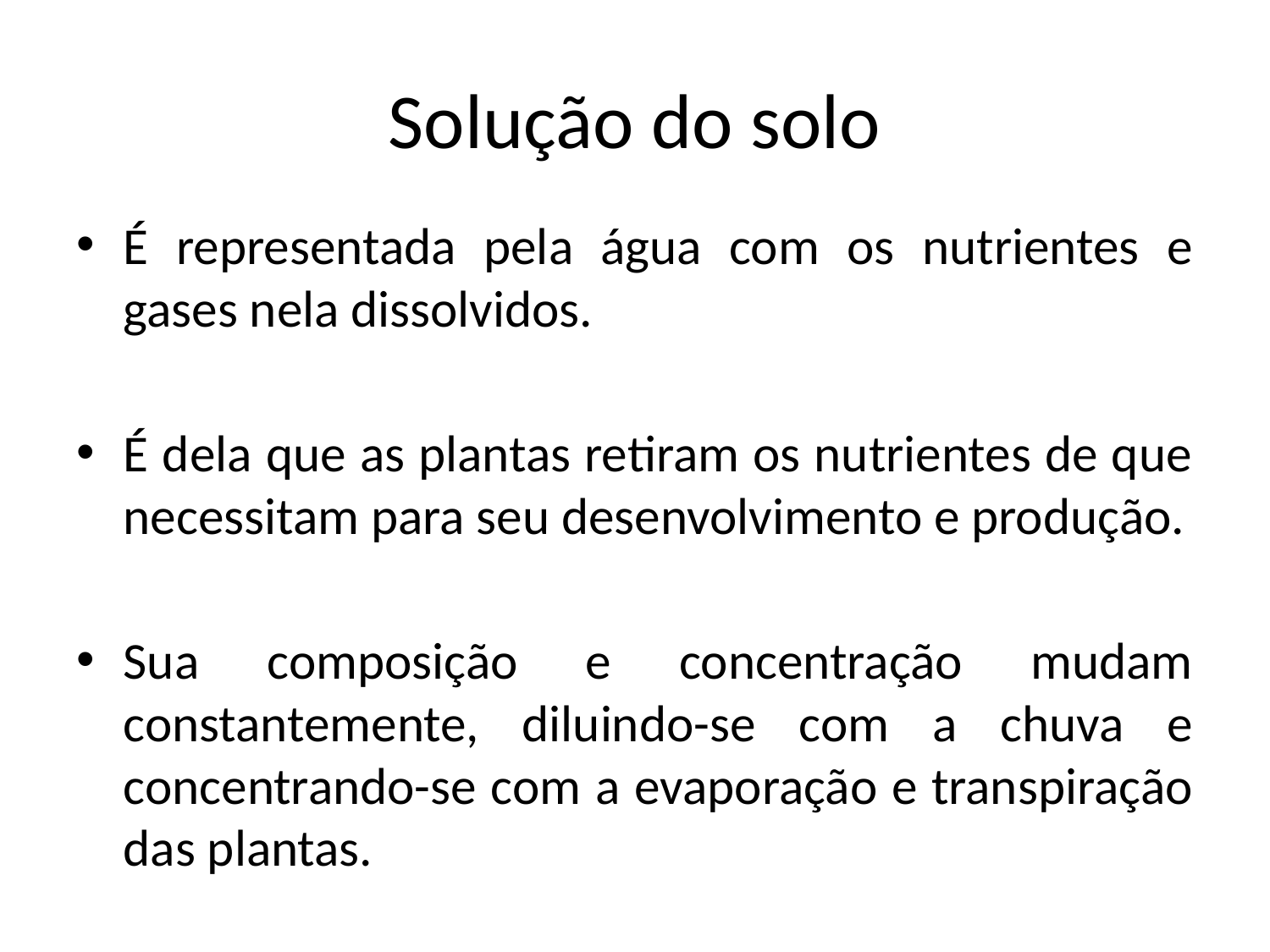

# Solução do solo
É representada pela água com os nutrientes e gases nela dissolvidos.

É dela que as plantas retiram os nutrientes de que necessitam para seu desenvolvimento e produção.

Sua composição e concentração mudam constantemente, diluindo-se com a chuva e concentrando-se com a evaporação e transpiração das plantas.